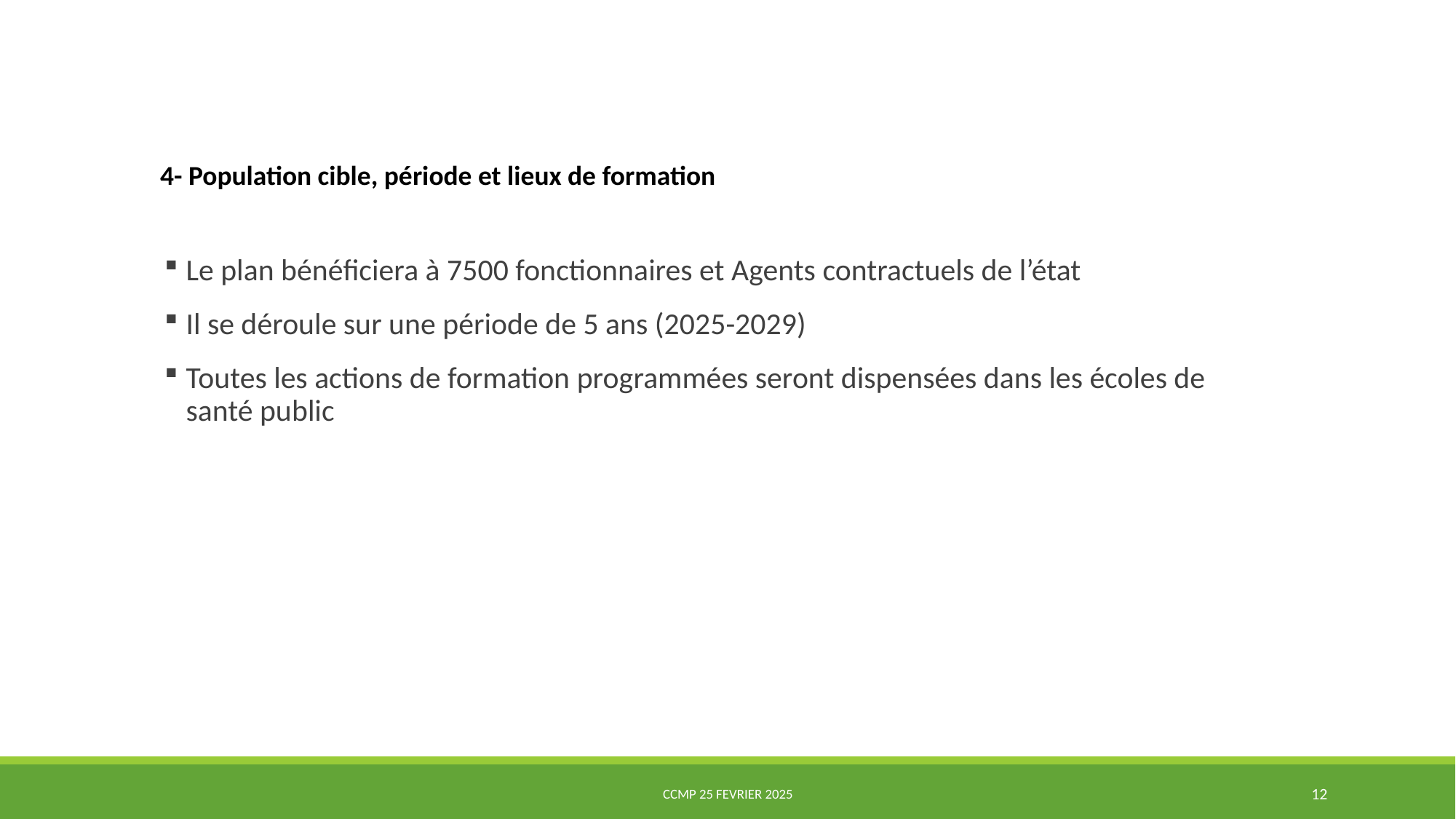

4- Population cible, période et lieux de formation
Le plan bénéficiera à 7500 fonctionnaires et Agents contractuels de l’état
Il se déroule sur une période de 5 ans (2025-2029)
Toutes les actions de formation programmées seront dispensées dans les écoles de santé public
CCMP 25 Fevrier 2025
12